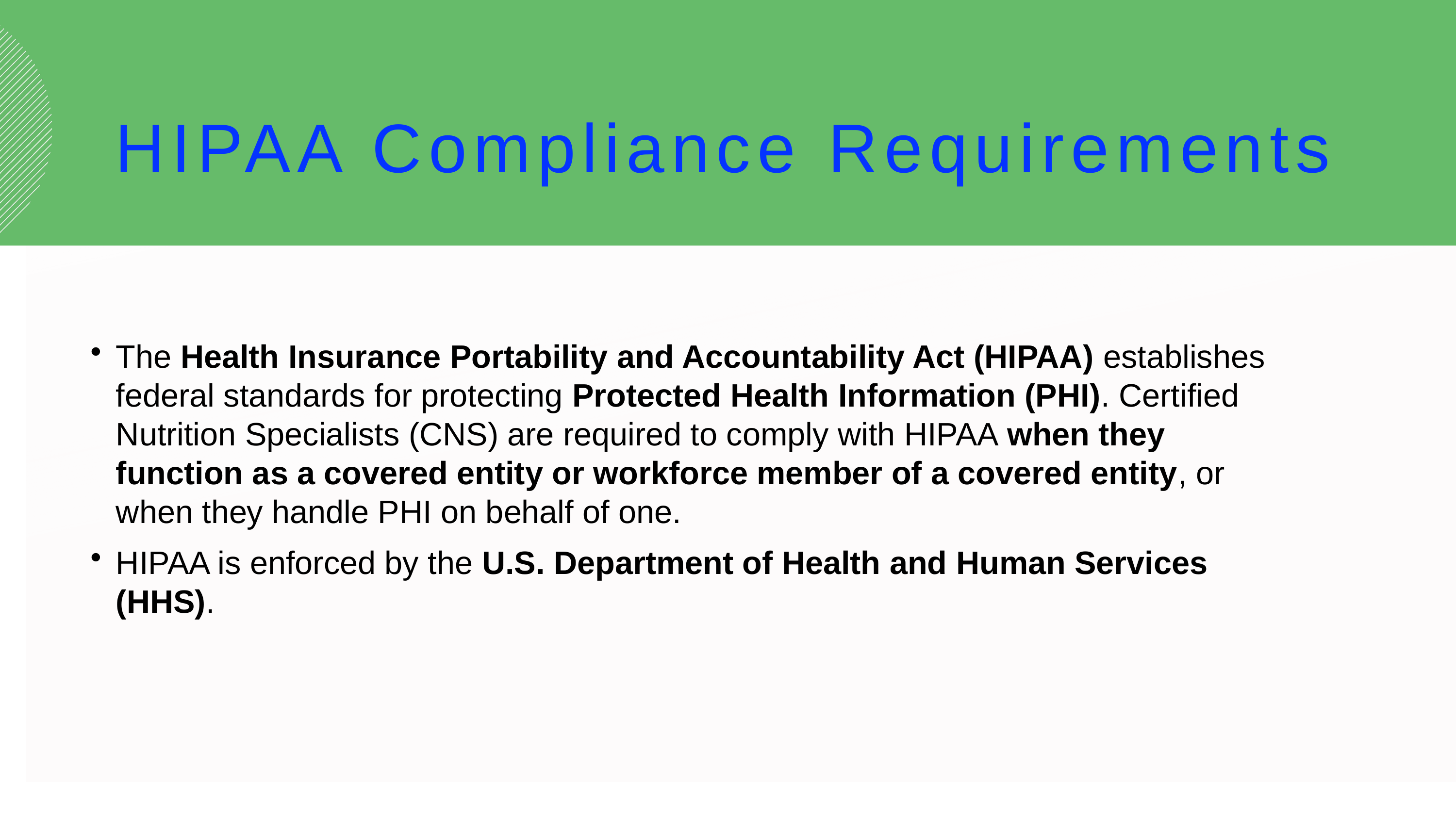

HIPAA Compliance Requirements
The Health Insurance Portability and Accountability Act (HIPAA) establishes federal standards for protecting Protected Health Information (PHI). Certified Nutrition Specialists (CNS) are required to comply with HIPAA when they function as a covered entity or workforce member of a covered entity, or when they handle PHI on behalf of one.
HIPAA is enforced by the U.S. Department of Health and Human Services (HHS).